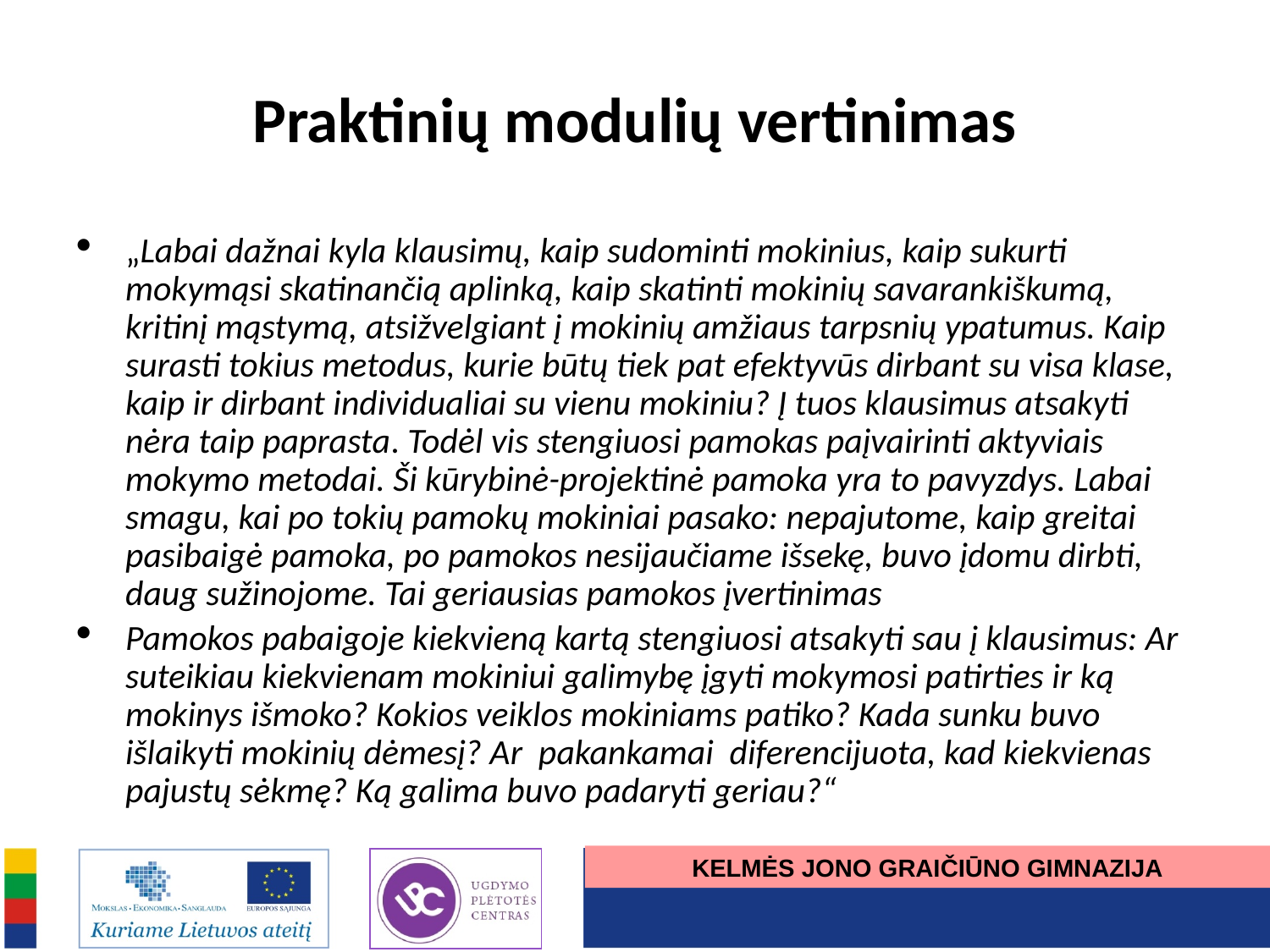

# Praktinių modulių vertinimas
„Labai dažnai kyla klausimų, kaip sudominti mokinius, kaip sukurti mokymąsi skatinančią aplinką, kaip skatinti mokinių savarankiškumą, kritinį mąstymą, atsižvelgiant į mokinių amžiaus tarpsnių ypatumus. Kaip surasti tokius metodus, kurie būtų tiek pat efektyvūs dirbant su visa klase, kaip ir dirbant individualiai su vienu mokiniu? Į tuos klausimus atsakyti nėra taip paprasta. Todėl vis stengiuosi pamokas paįvairinti aktyviais mokymo metodai. Ši kūrybinė-projektinė pamoka yra to pavyzdys. Labai smagu, kai po tokių pamokų mokiniai pasako: nepajutome, kaip greitai pasibaigė pamoka, po pamokos nesijaučiame išsekę, buvo įdomu dirbti, daug sužinojome. Tai geriausias pamokos įvertinimas
Pamokos pabaigoje kiekvieną kartą stengiuosi atsakyti sau į klausimus: Ar suteikiau kiekvienam mokiniui galimybę įgyti mokymosi patirties ir ką mokinys išmoko? Kokios veiklos mokiniams patiko? Kada sunku buvo išlaikyti mokinių dėmesį? Ar  pakankamai  diferencijuota, kad kiekvienas pajustų sėkmę? Ką galima buvo padaryti geriau?“
KELMĖS JONO GRAIČIŪNO GIMNAZIJA